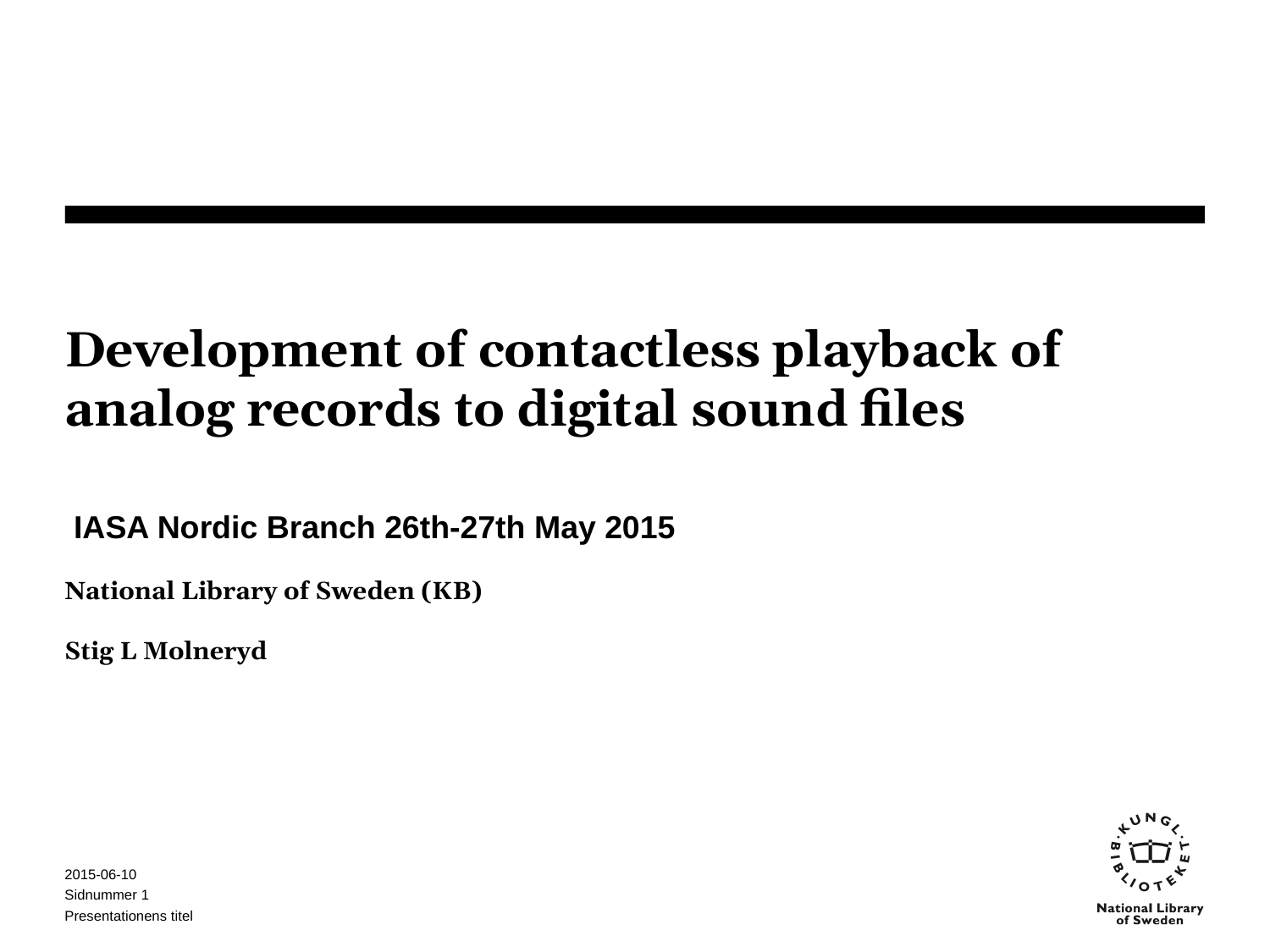

# Development of contactless playback of analog records to digital sound files
 IASA Nordic Branch 26th-27th May 2015
National Library of Sweden (KB)
Stig L Molneryd
2015-06-10
Sidnummer 1
Presentationens titel